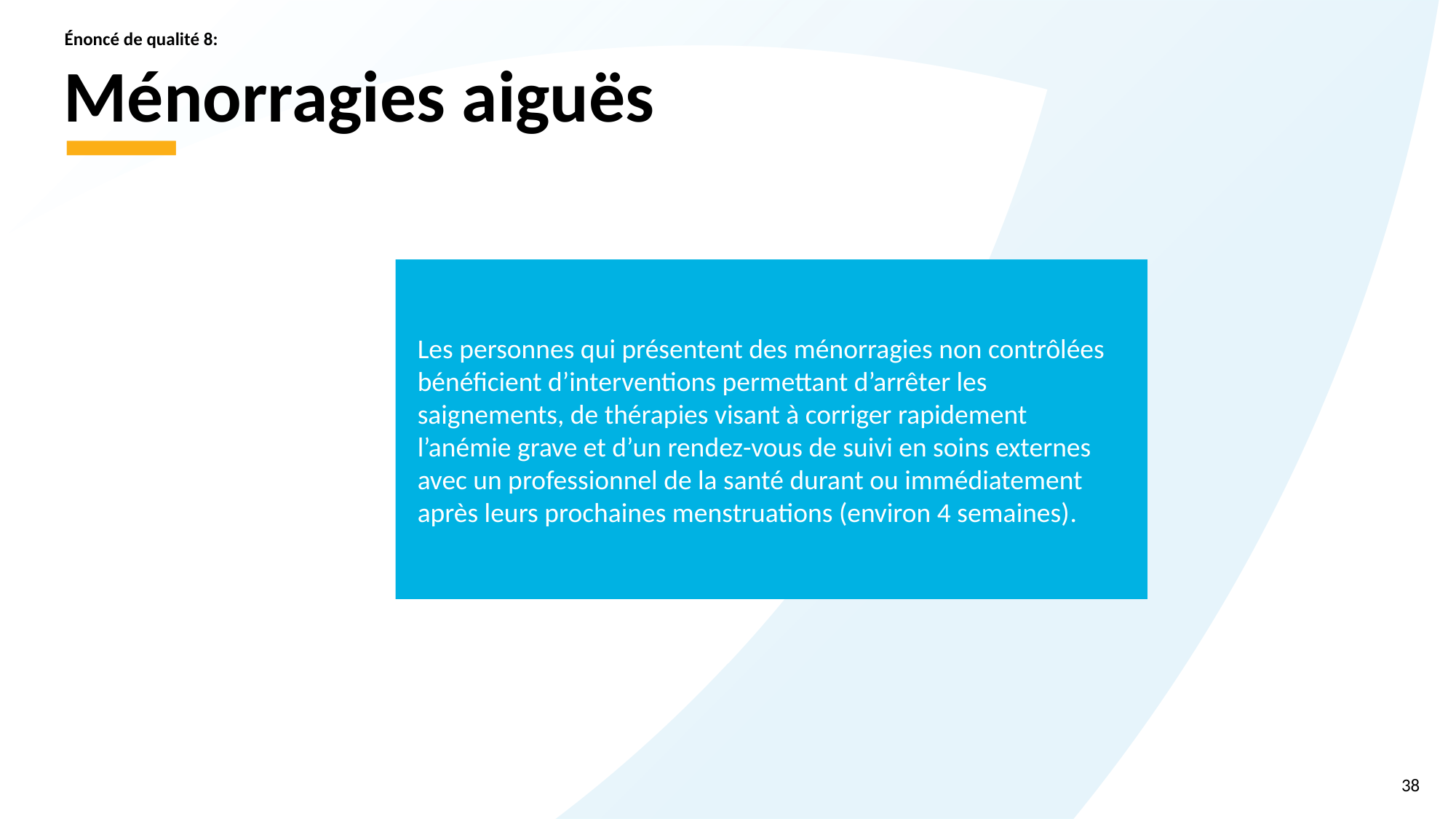

Énoncé de qualité 8:
# Ménorragies aiguës
Les personnes qui présentent des ménorragies non contrôlées bénéficient d’interventions permettant d’arrêter les saignements, de thérapies visant à corriger rapidement l’anémie grave et d’un rendez-vous de suivi en soins externes avec un professionnel de la santé durant ou immédiatement après leurs prochaines menstruations (environ 4 semaines).
38